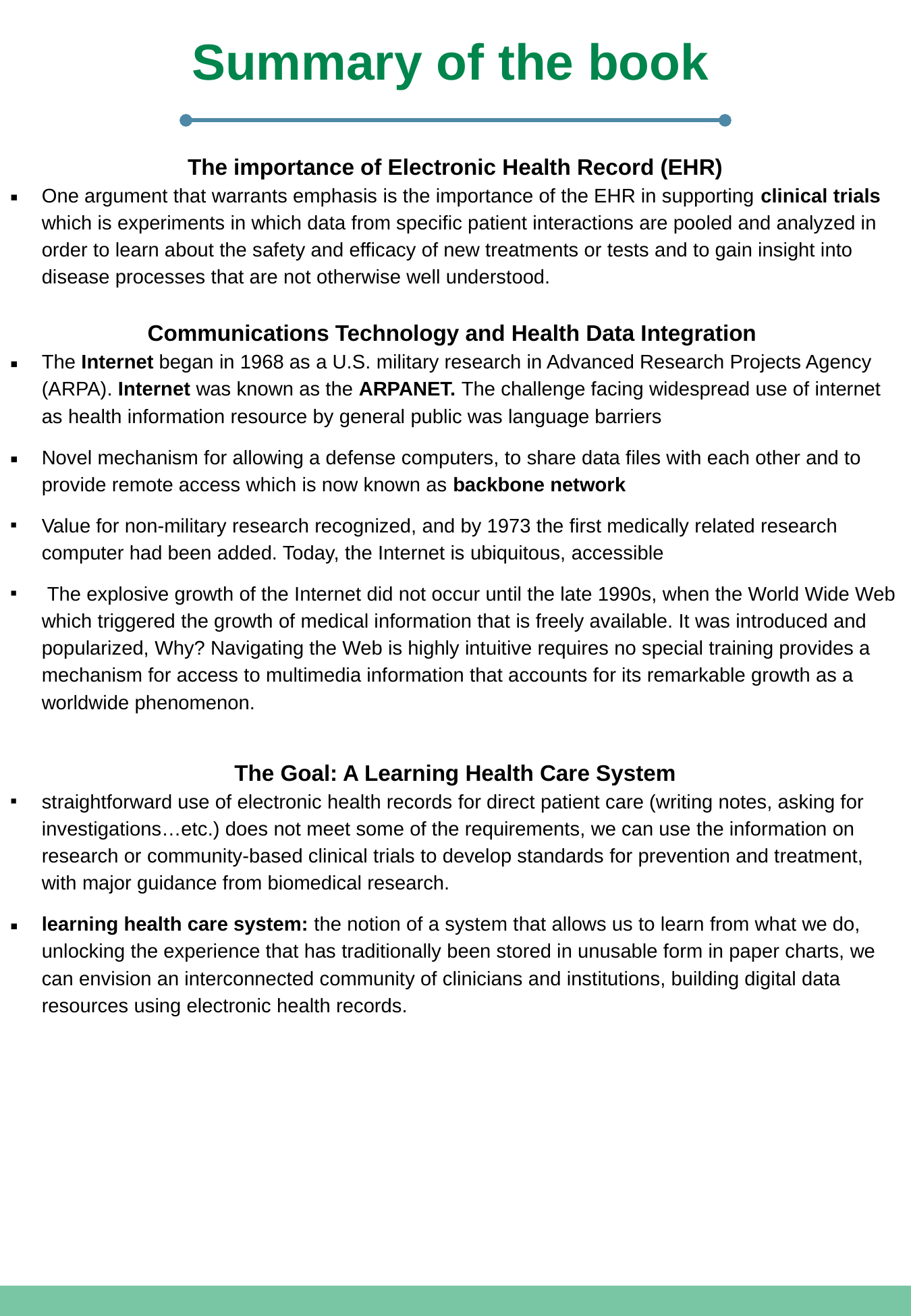

Summary of the book
The importance of Electronic Health Record (EHR)
One argument that warrants emphasis is the importance of the EHR in supporting clinical trials which is experiments in which data from specific patient interactions are pooled and analyzed in order to learn about the safety and efficacy of new treatments or tests and to gain insight into disease processes that are not otherwise well understood.

Communications Technology and Health Data Integration
The Internet began in 1968 as a U.S. military research in Advanced Research Projects Agency (ARPA). Internet was known as the ARPANET. The challenge facing widespread use of internet as health information resource by general public was language barriers
Novel mechanism for allowing a defense computers, to share data files with each other and to provide remote access which is now known as backbone network
Value for non-military research recognized, and by 1973 the first medically related research computer had been added. Today, the Internet is ubiquitous, accessible
 The explosive growth of the Internet did not occur until the late 1990s, when the World Wide Web which triggered the growth of medical information that is freely available. It was introduced and popularized, Why? Navigating the Web is highly intuitive requires no special training provides a mechanism for access to multimedia information that accounts for its remarkable growth as a worldwide phenomenon.

The Goal: A Learning Health Care System
straightforward use of electronic health records for direct patient care (writing notes, asking for investigations…etc.) does not meet some of the requirements, we can use the information on research or community-based clinical trials to develop standards for prevention and treatment, with major guidance from biomedical research.
learning health care system: the notion of a system that allows us to learn from what we do, unlocking the experience that has traditionally been stored in unusable form in paper charts, we can envision an interconnected community of clinicians and institutions, building digital data resources using electronic health records.